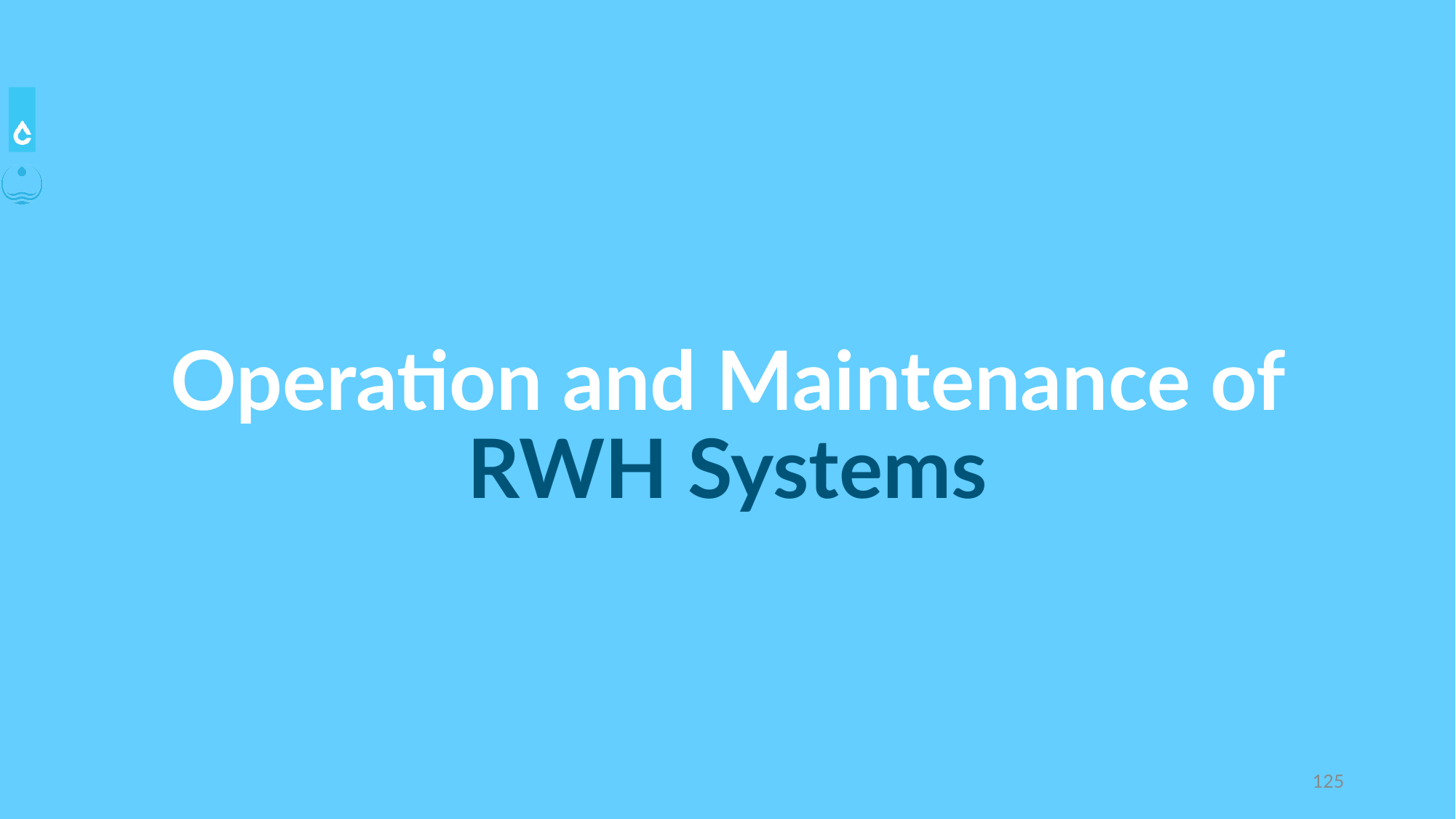

# Operation and Maintenance of RWH Systems
125